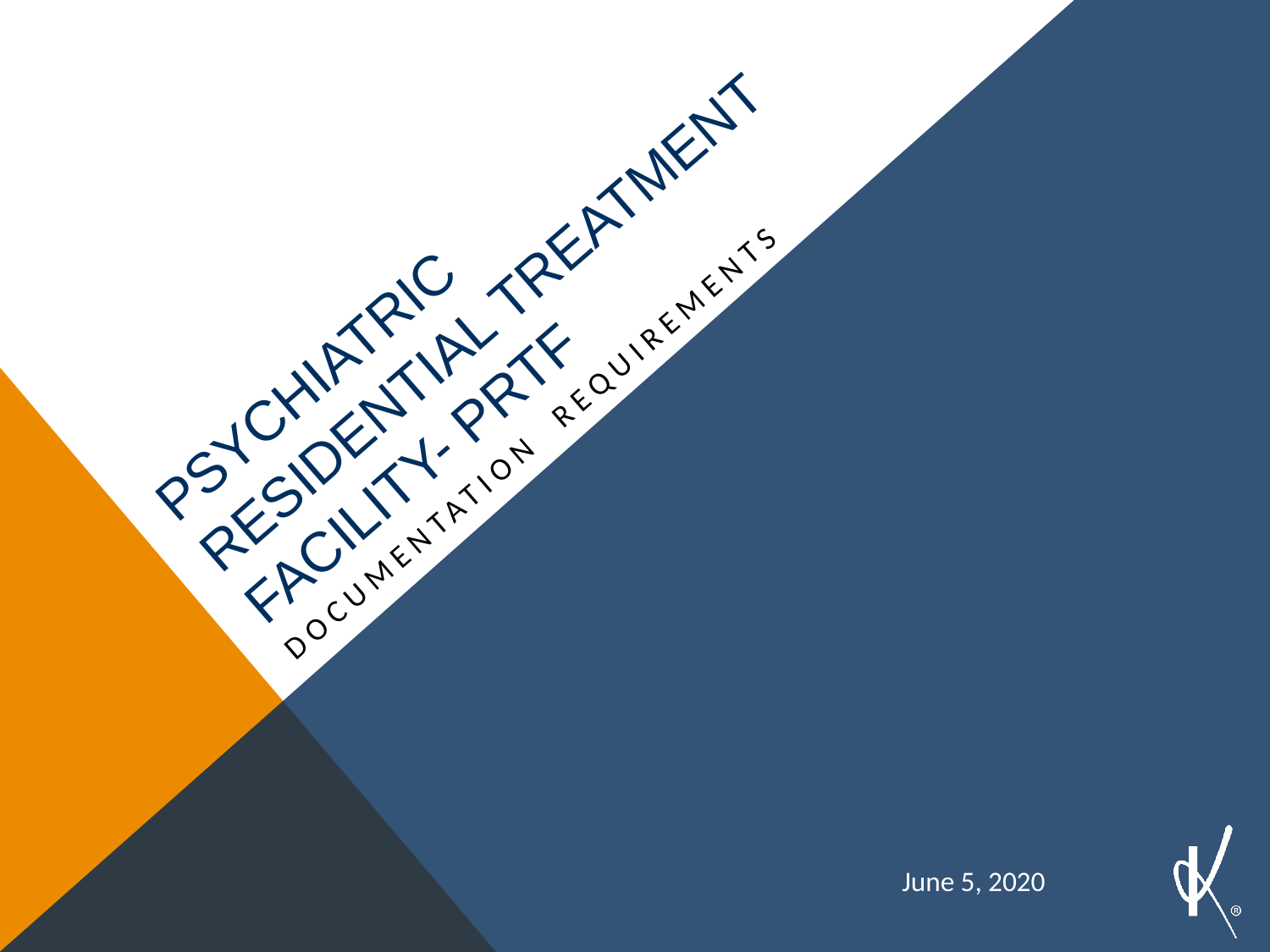

# Psychiatric Residential Treatment Facility- PRTF
Documentation  Requirements
June 5, 2020